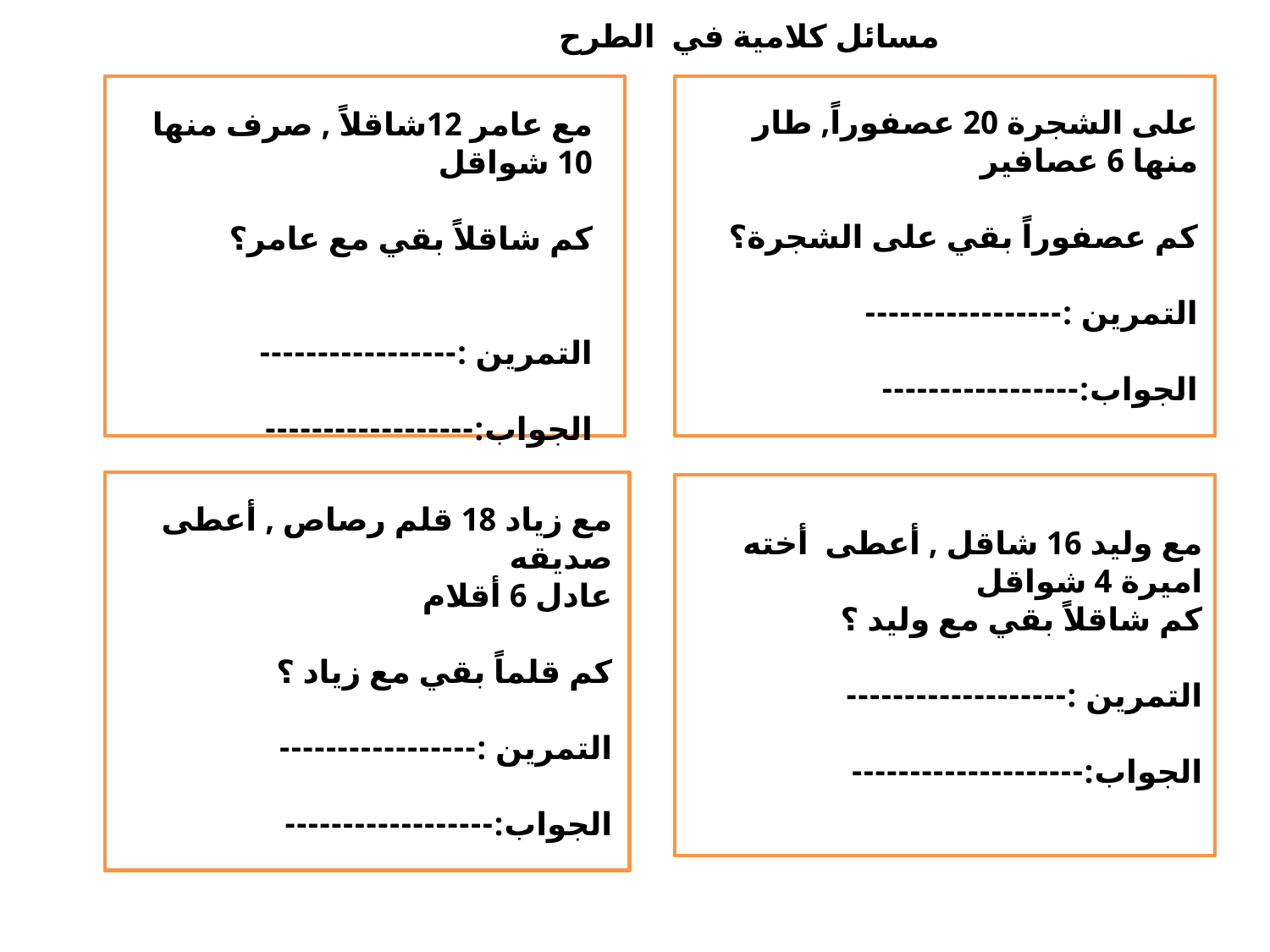

مسائل كلامية في  الطرح

على الشجرة 20 عصفوراً, طار منها 6 عصافير

كم عصفوراً بقي على الشجرة؟

التمرين :-----------------

الجواب:-----------------
مع عامر 12شاقلاً , صرف منها 10 شواقل

كم شاقلاً بقي مع عامر؟

التمرين :-----------------

الجواب:------------------

مع زياد 18 قلم رصاص , أعطى صديقه
عادل 6 أقلام

كم قلماً بقي مع زياد ؟

التمرين :-----------------

الجواب:------------------
مع وليد 16 شاقل , أعطى  أخته اميرة 4 شواقل
كم شاقلاً بقي مع وليد ؟

التمرين :-------------------

الجواب:--------------------